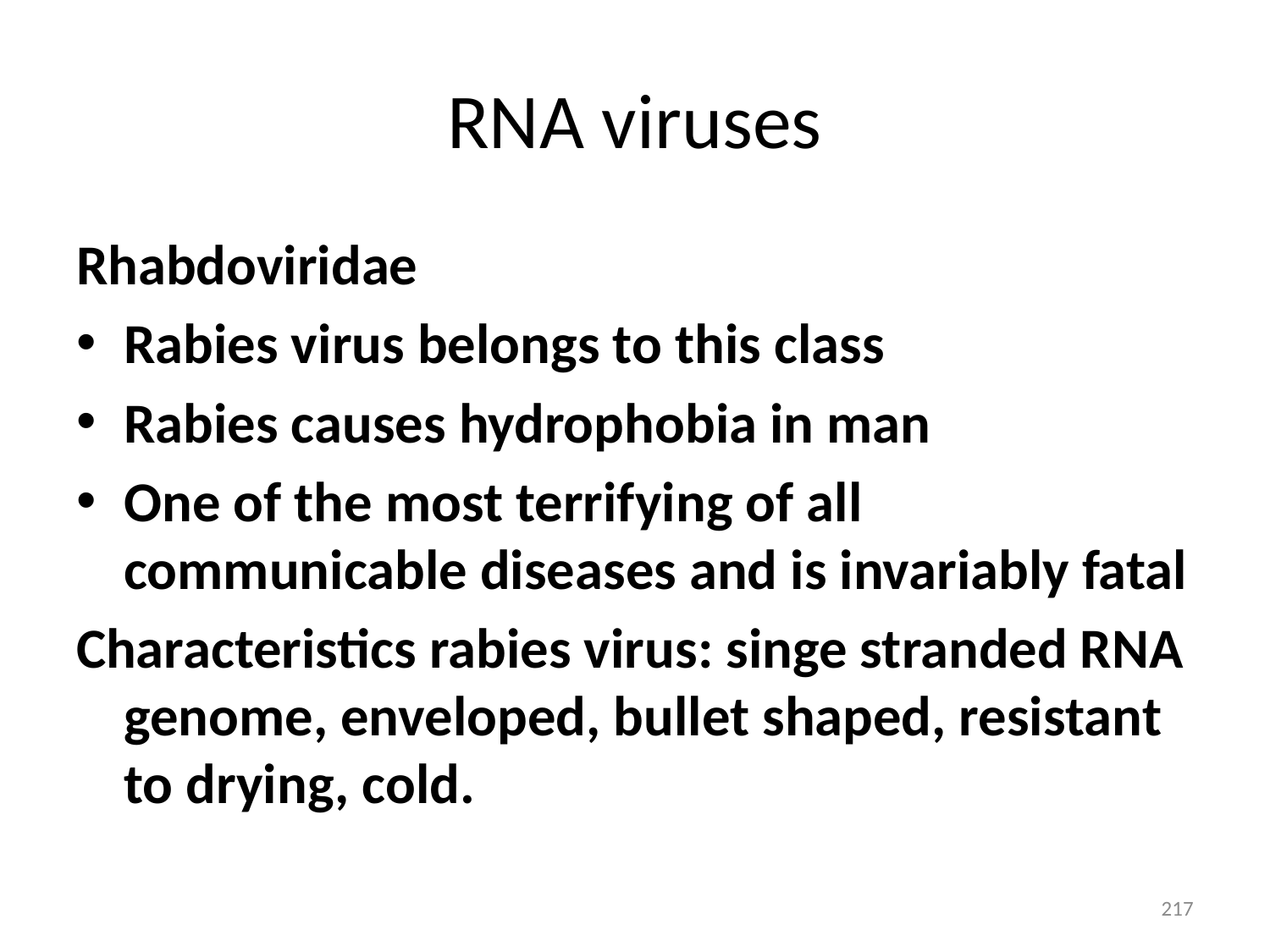

# RNA viruses
Rhabdoviridae
Rabies virus belongs to this class
Rabies causes hydrophobia in man
One of the most terrifying of all communicable diseases and is invariably fatal
Characteristics rabies virus: singe stranded RNA genome, enveloped, bullet shaped, resistant to drying, cold.

217